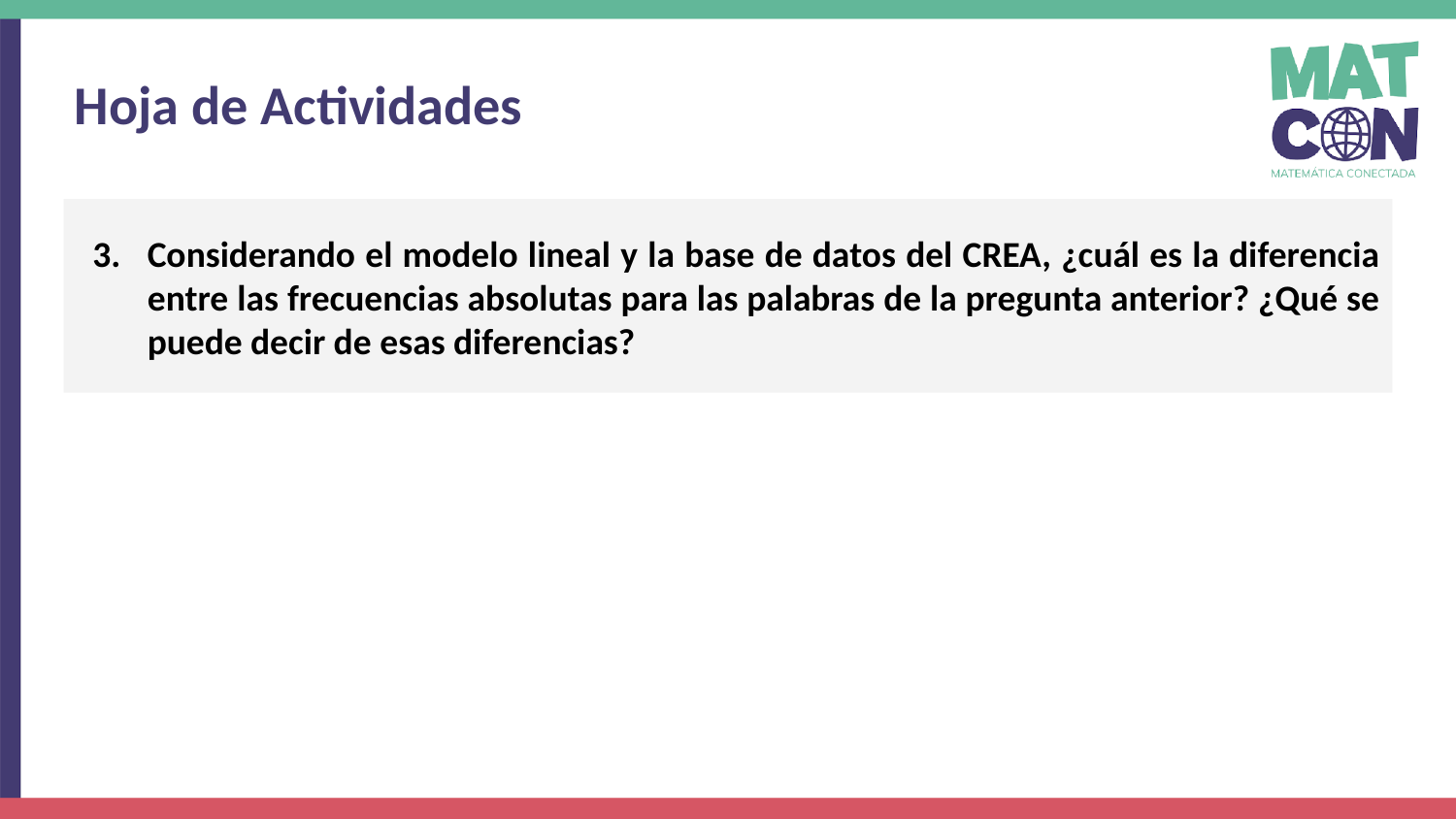

Hoja de Actividades
Considerando el modelo lineal y la base de datos del CREA, ¿cuál es la diferencia entre las frecuencias absolutas para las palabras de la pregunta anterior? ¿Qué se puede decir de esas diferencias?